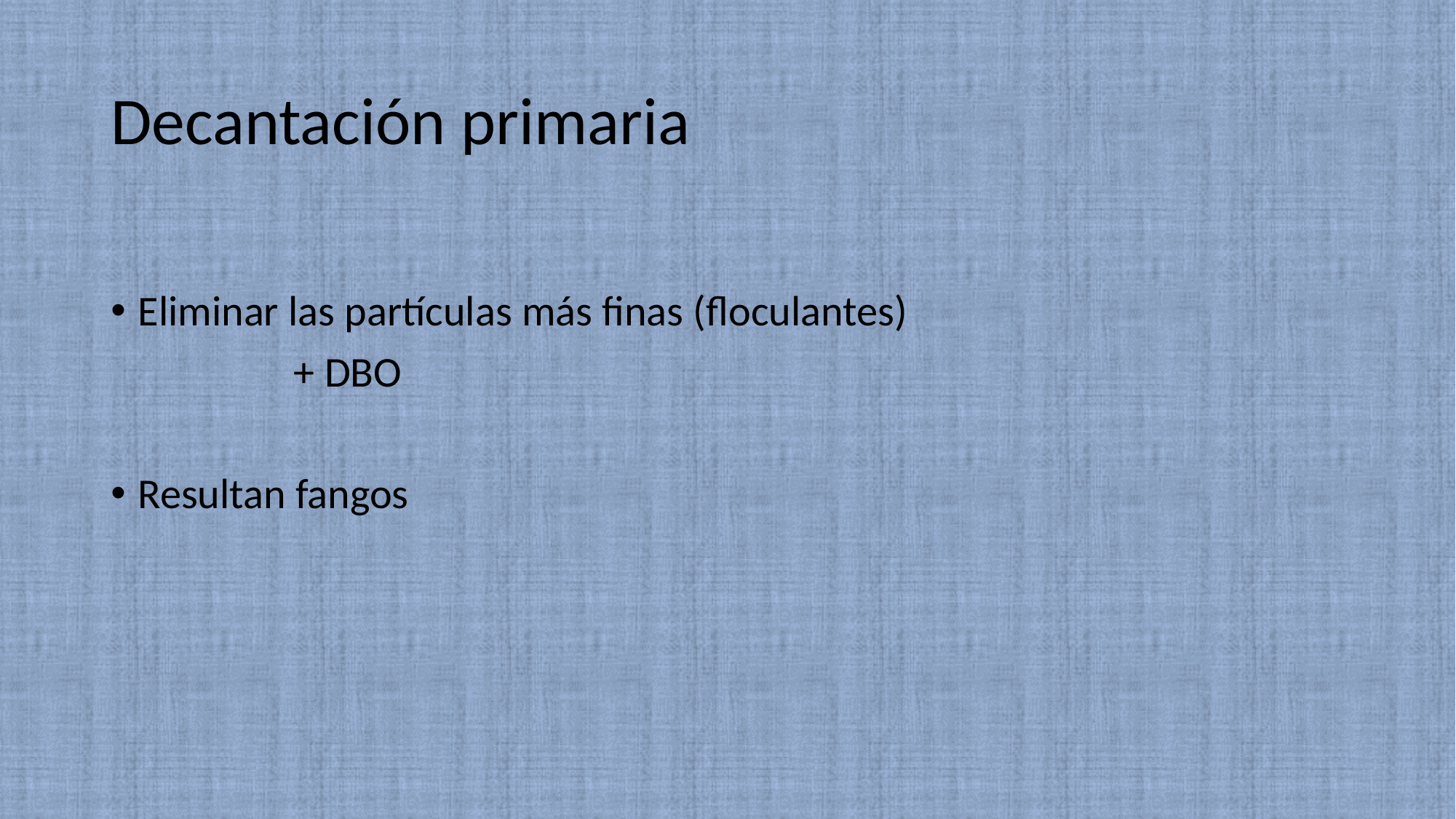

Decantación primaria

Eliminar las partículas más finas (floculantes)
                   + DBO

Resultan fangos